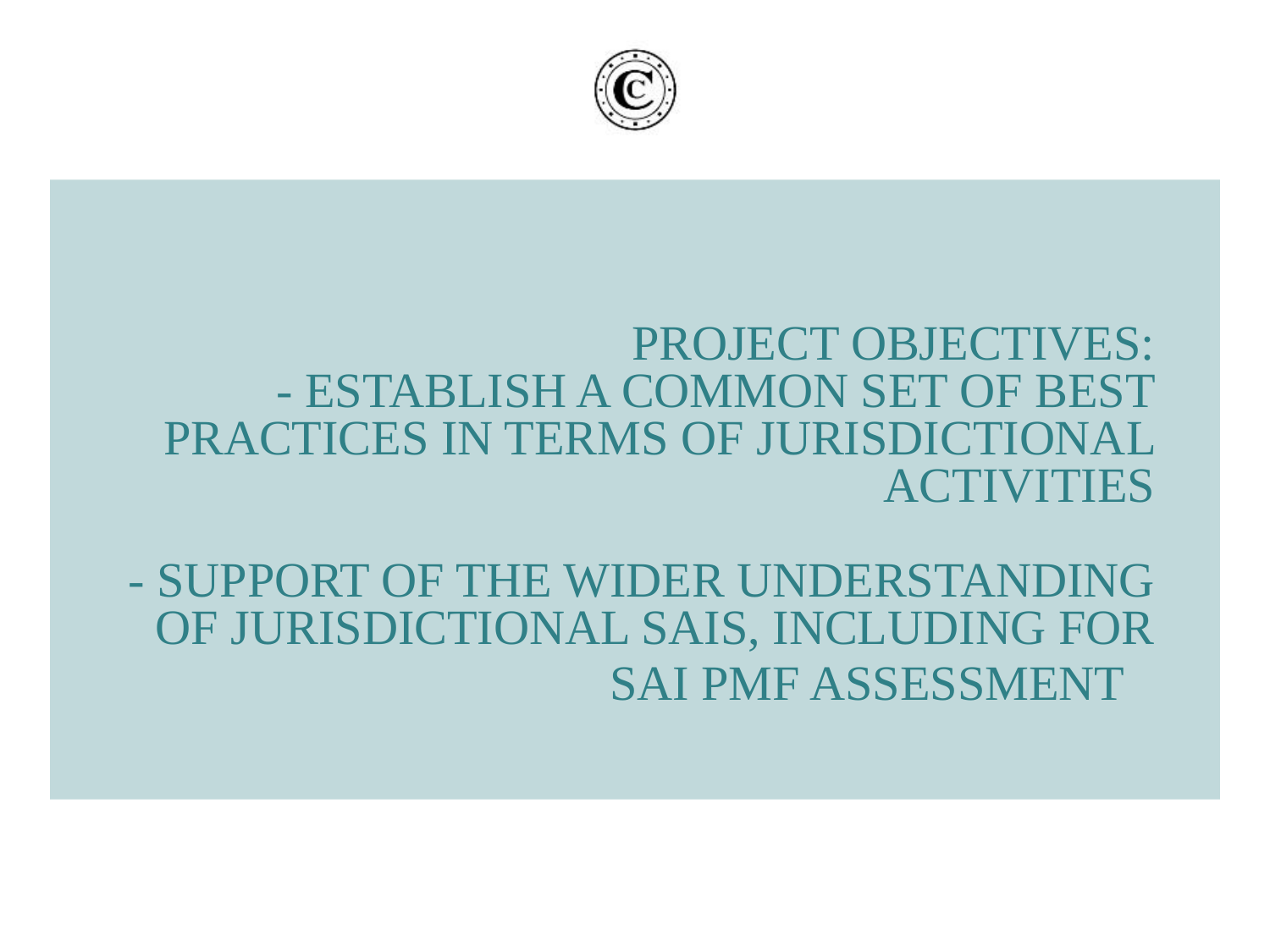

# Project objectives: - Establish a common set of best practices in terms of jurisdictional activities - Support of the wider understanding of jurisdictional SAIs, including for SAI PMF assessment
25/08/17
6
Cour des comptes - Rappel du titre de la présentation